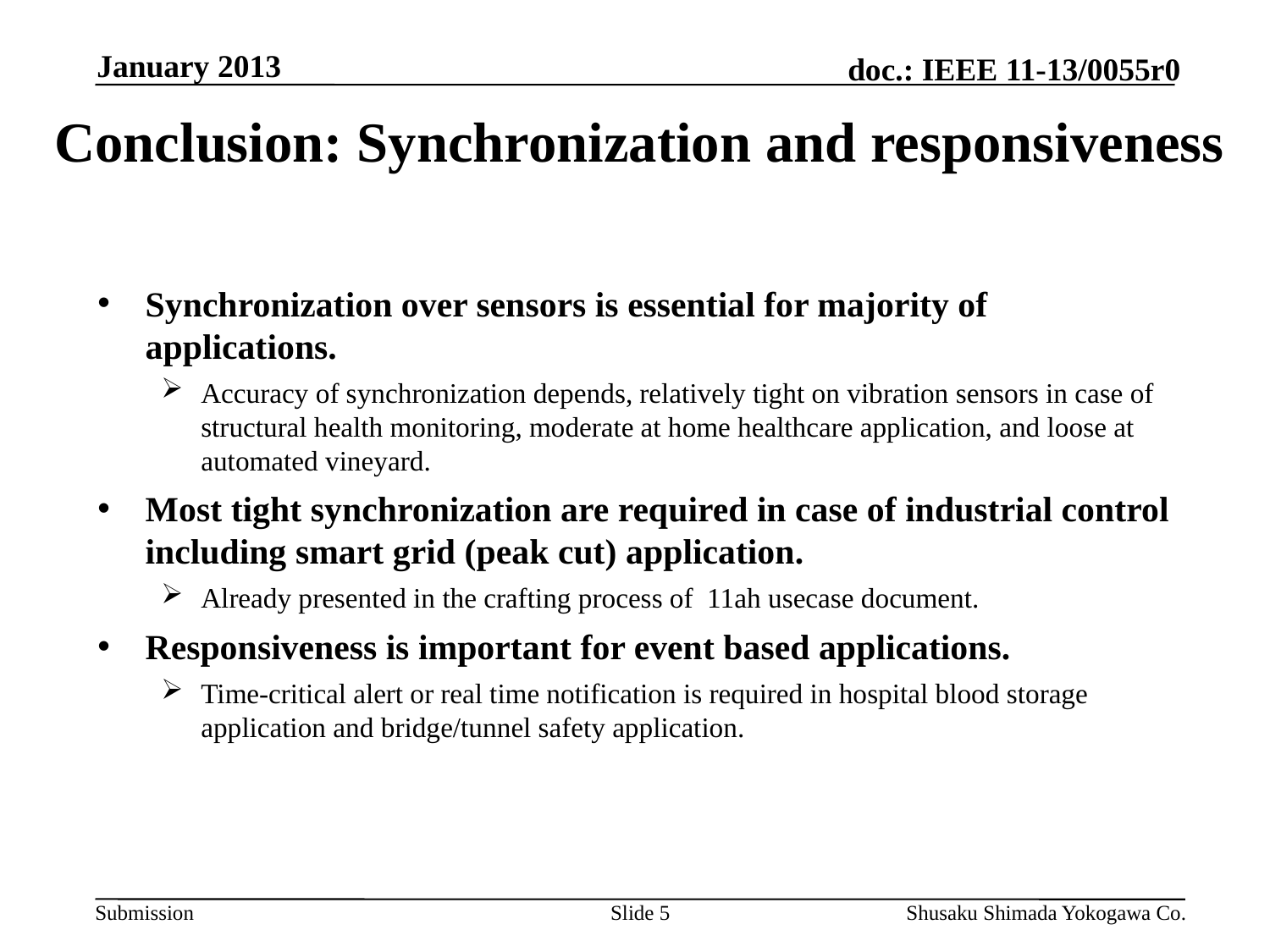

January 2013
# Conclusion: Synchronization and responsiveness
Synchronization over sensors is essential for majority of applications.
Accuracy of synchronization depends, relatively tight on vibration sensors in case of structural health monitoring, moderate at home healthcare application, and loose at automated vineyard.
Most tight synchronization are required in case of industrial control including smart grid (peak cut) application.
Already presented in the crafting process of  11ah usecase document.
Responsiveness is important for event based applications.
Time-critical alert or real time notification is required in hospital blood storage application and bridge/tunnel safety application.
Slide 5
Shusaku Shimada Yokogawa Co.